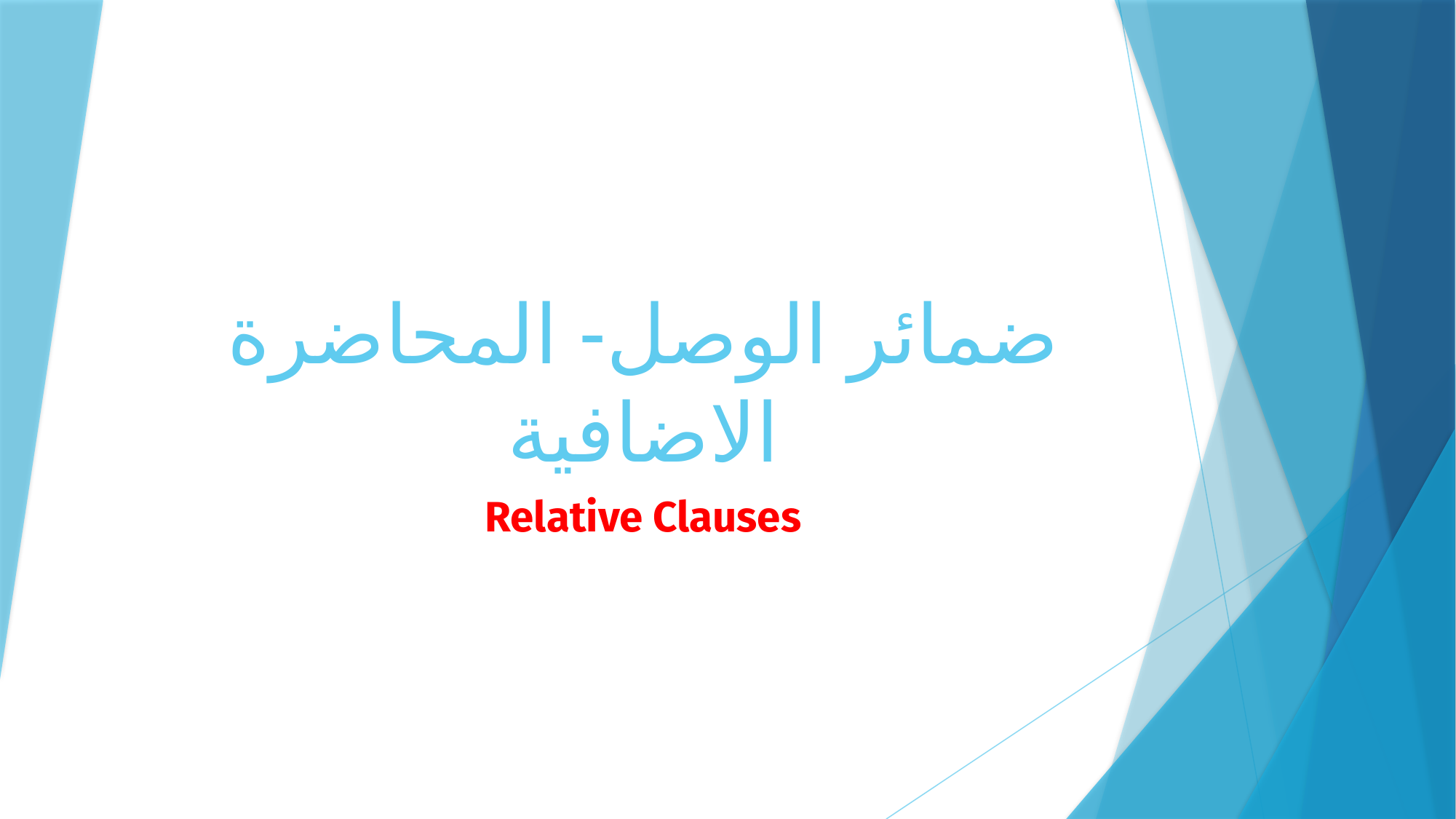

# ضمائر الوصل- المحاضرة الاضافية
Relative Clauses